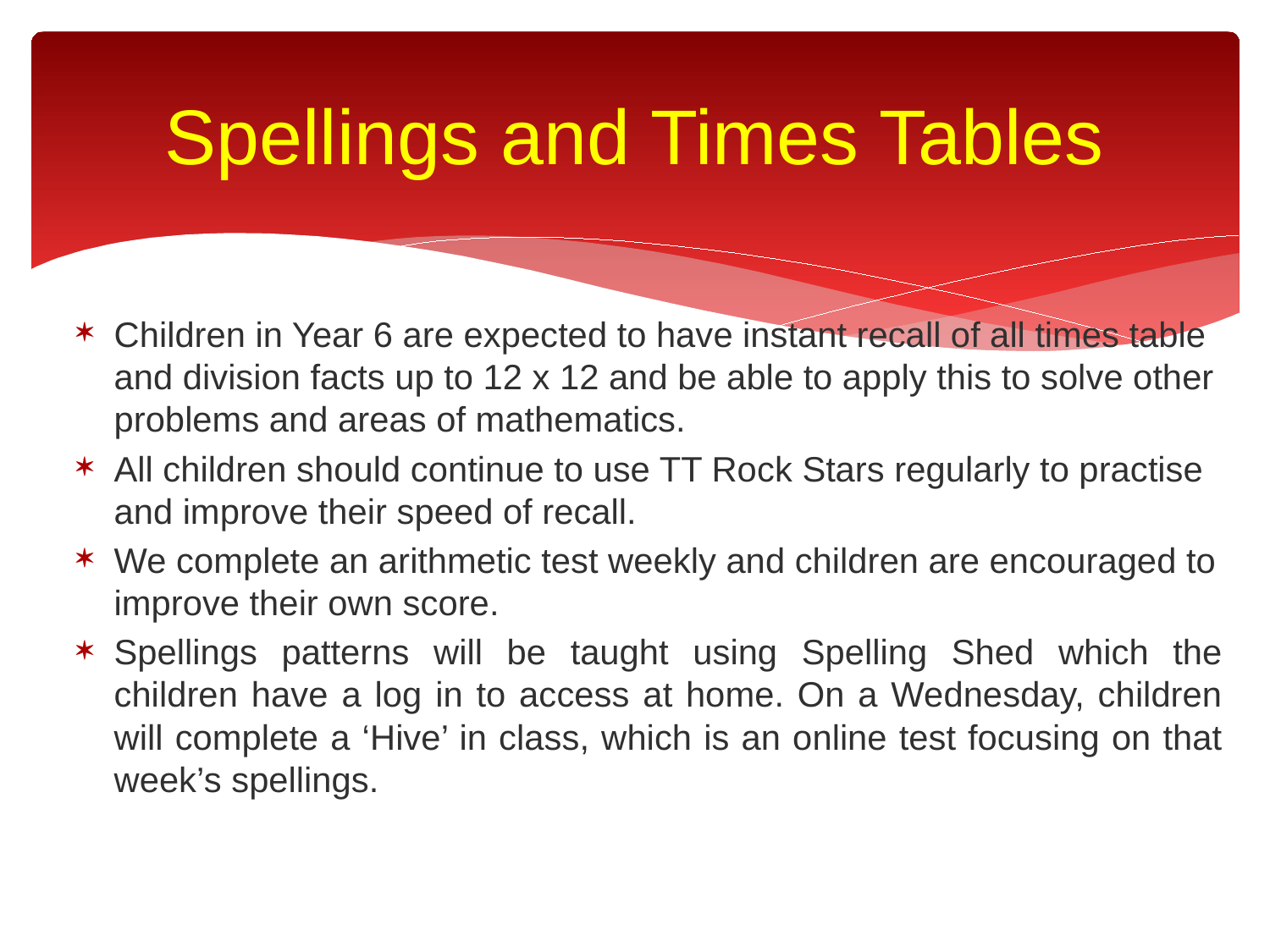

# Spellings and Times Tables
Children in Year 6 are expected to have instant recall of all times table and division facts up to 12 x 12 and be able to apply this to solve other problems and areas of mathematics.
All children should continue to use TT Rock Stars regularly to practise and improve their speed of recall.
We complete an arithmetic test weekly and children are encouraged to improve their own score.
Spellings patterns will be taught using Spelling Shed which the children have a log in to access at home. On a Wednesday, children will complete a ‘Hive’ in class, which is an online test focusing on that week’s spellings.